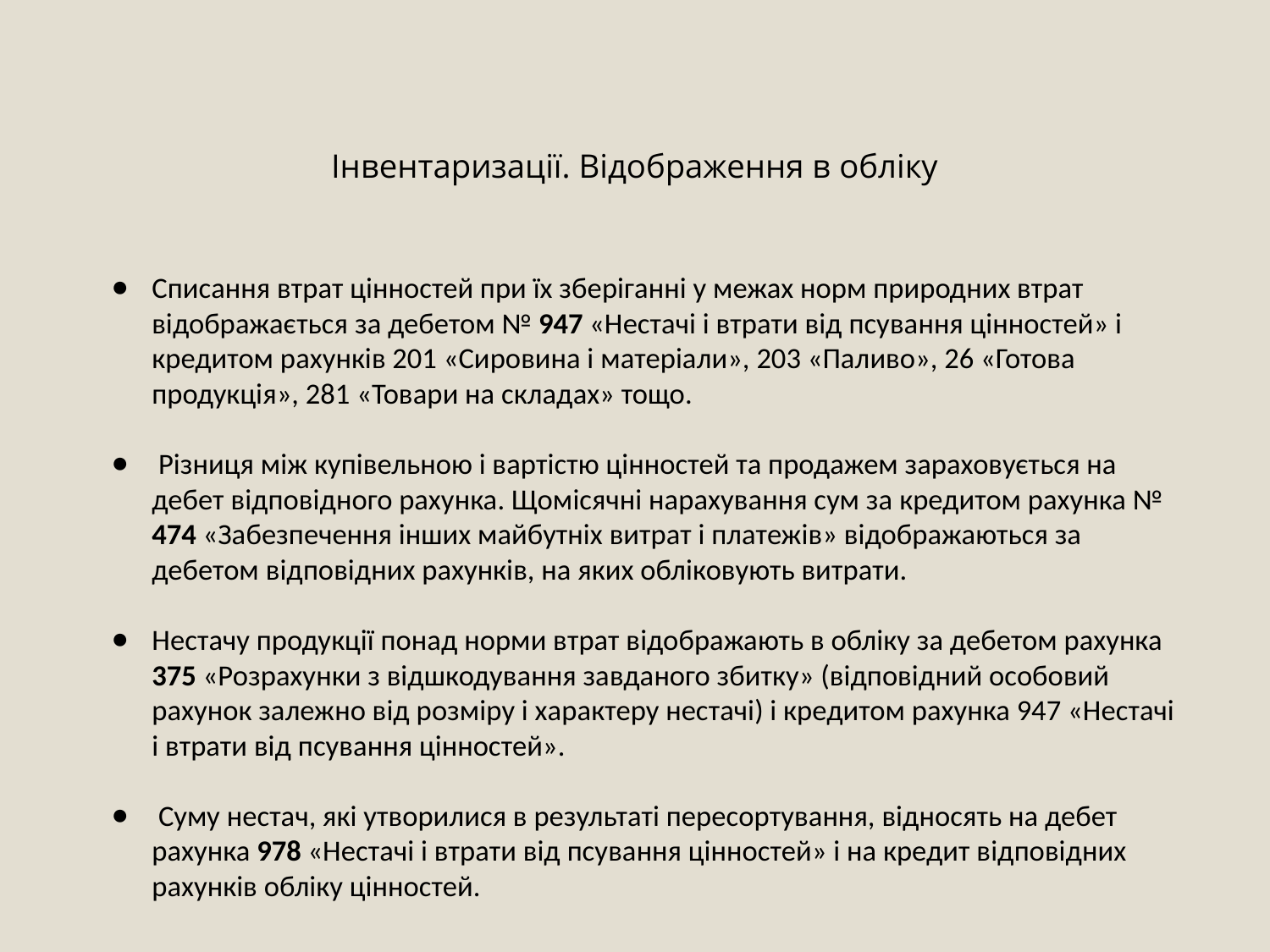

# Інвентаризації. Відображення в обліку
Списання втрат цінностей при їх зберіганні у межах норм природних втрат відображається за дебетом № 947 «Нестачі і втрати від псування цінностей» і кредитом рахунків 201 «Сировина і матеріали», 203 «Паливо», 26 «Готова продукція», 281 «Товари на складах» тощо.

 Різниця між купівельною і вартістю цінностей та продажем зараховується на дебет відповідного рахунка. Щомісячні нарахування сум за кредитом рахунка № 474 «Забезпечення інших майбутніх витрат і платежів» відображаються за дебетом відповідних рахунків, на яких обліковують витрати.

Нестачу продукції понад норми втрат відображають в обліку за дебетом рахунка 375 «Розрахунки з відшкодування завданого збитку» (відповідний особовий рахунок залежно від розміру і характеру нестачі) і кредитом рахунка 947 «Нестачі і втрати від псування цінностей».

 Суму нестач, які утворилися в результаті пересортування, відносять на дебет рахунка 978 «Нестачі і втрати від псування цінностей» і на кредит відповідних рахунків обліку цінностей.